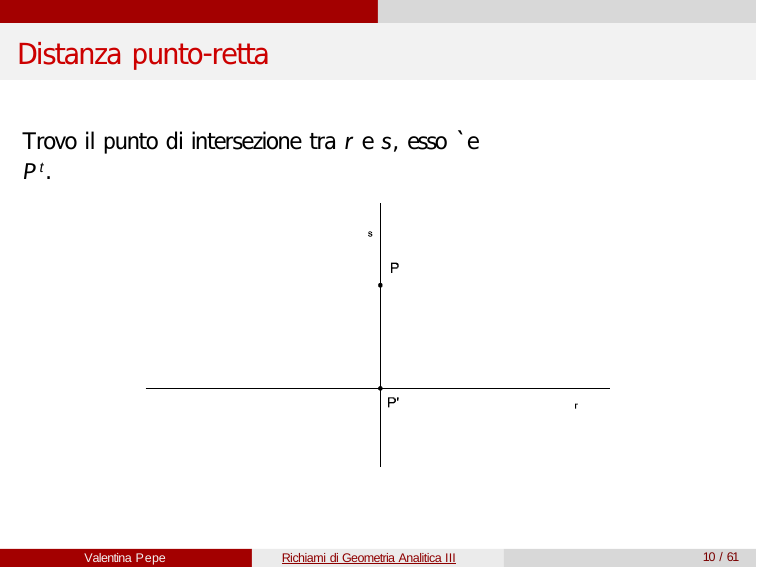

# Distanza punto-retta
Trovo il punto di intersezione tra r e s, esso `e Pt.

Valentina Pepe
Richiami di Geometria Analitica III
10 / 61